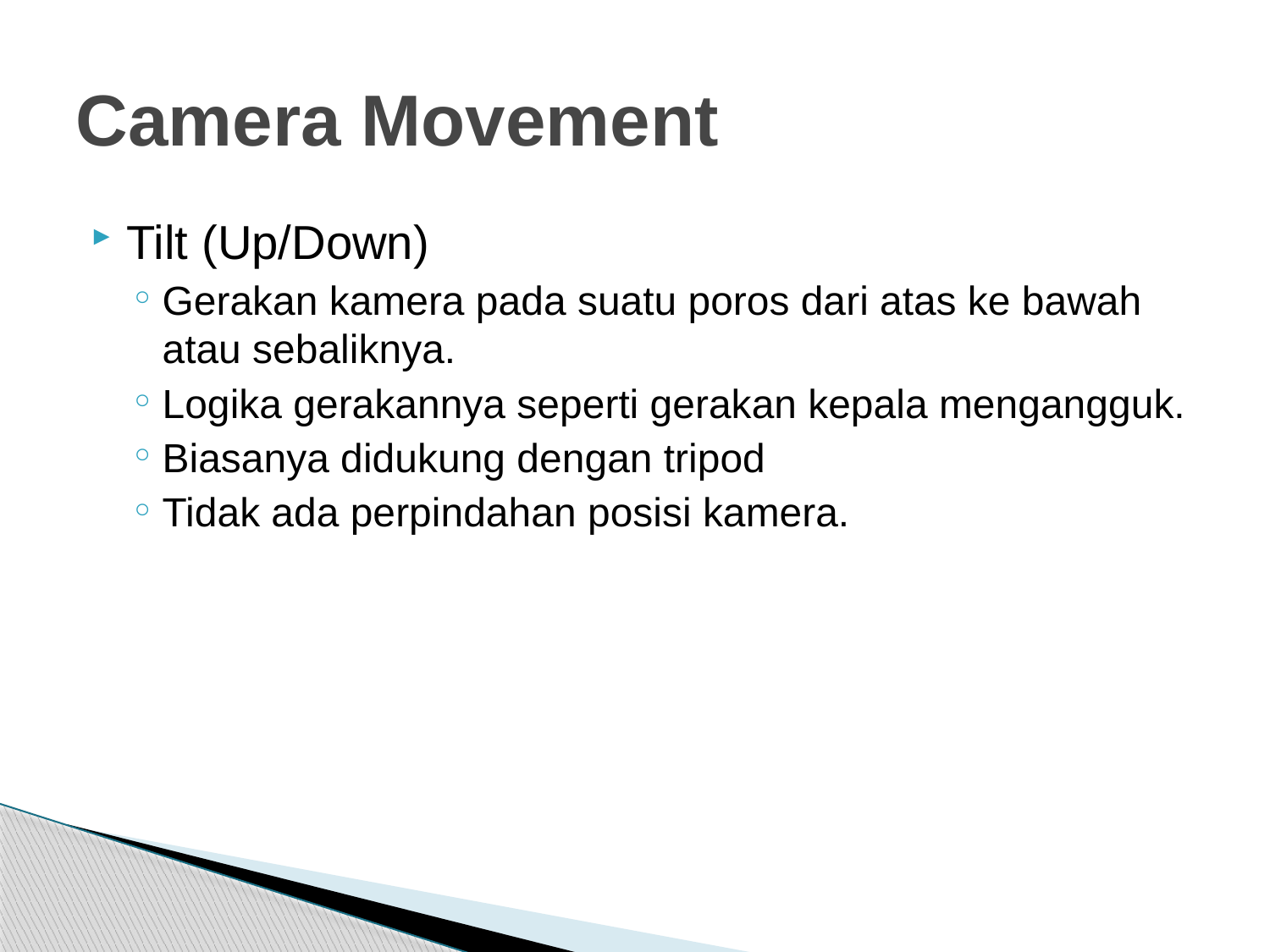

# Camera Movement
Tilt (Up/Down)
Gerakan kamera pada suatu poros dari atas ke bawah atau sebaliknya.
Logika gerakannya seperti gerakan kepala mengangguk.
Biasanya didukung dengan tripod
Tidak ada perpindahan posisi kamera.